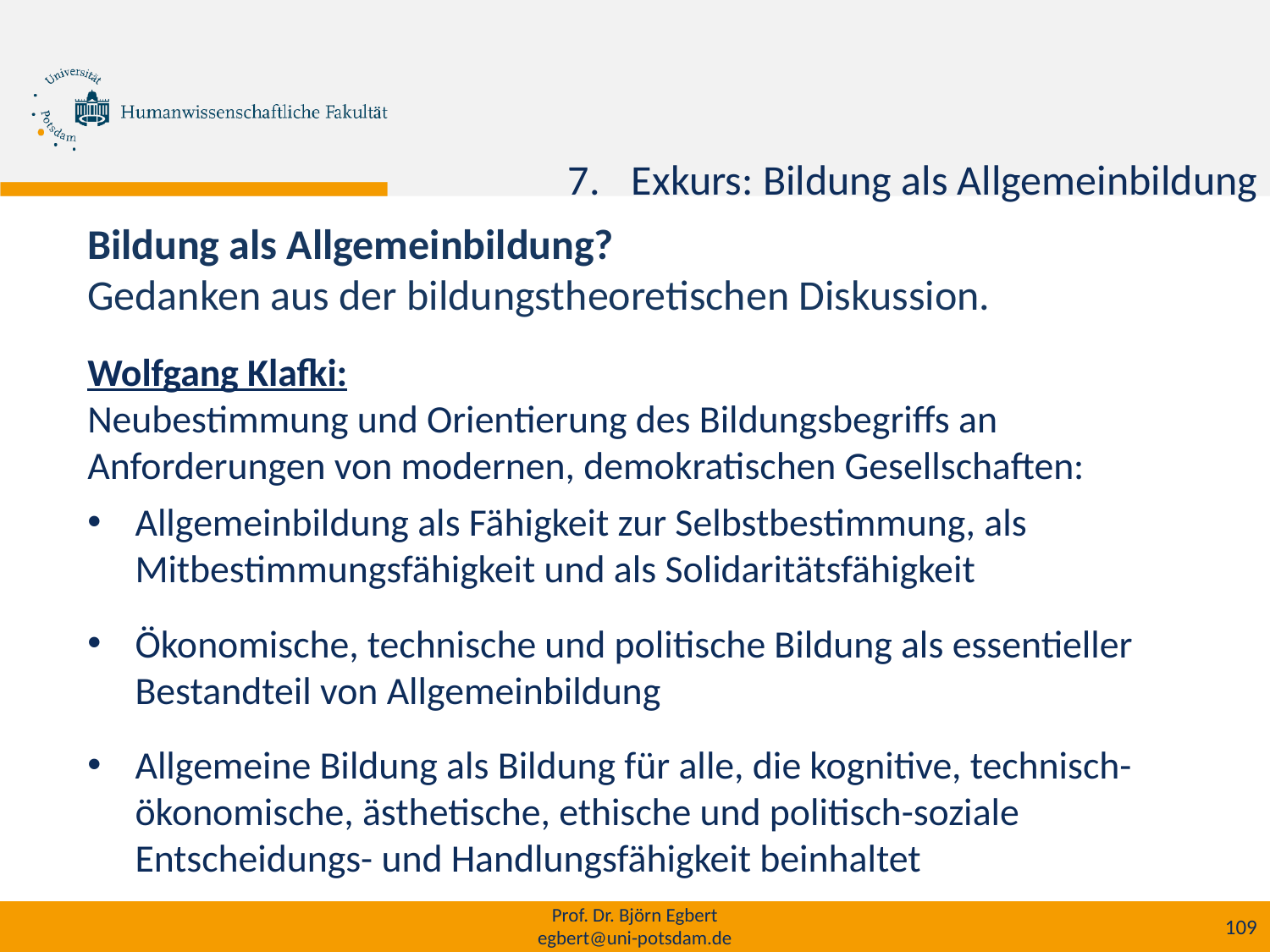

Exkurs: Bildung als Allgemeinbildung
Bildung als Allgemeinbildung?
Gedanken aus der bildungstheoretischen Diskussion.
Wolfgang Klafki:
Neubestimmung und Orientierung des Bildungsbegriffs an Anforderungen von modernen, demokratischen Gesellschaften:
Allgemeinbildung als Fähigkeit zur Selbstbestimmung, als Mitbestimmungsfähigkeit und als Solidaritätsfähigkeit
Ökonomische, technische und politische Bildung als essentieller Bestandteil von Allgemeinbildung
Allgemeine Bildung als Bildung für alle, die kognitive, technisch-ökonomische, ästhetische, ethische und politisch-soziale Entscheidungs- und Handlungsfähigkeit beinhaltet
Prof. Dr. Björn Egbert
egbert@uni-potsdam.de
109